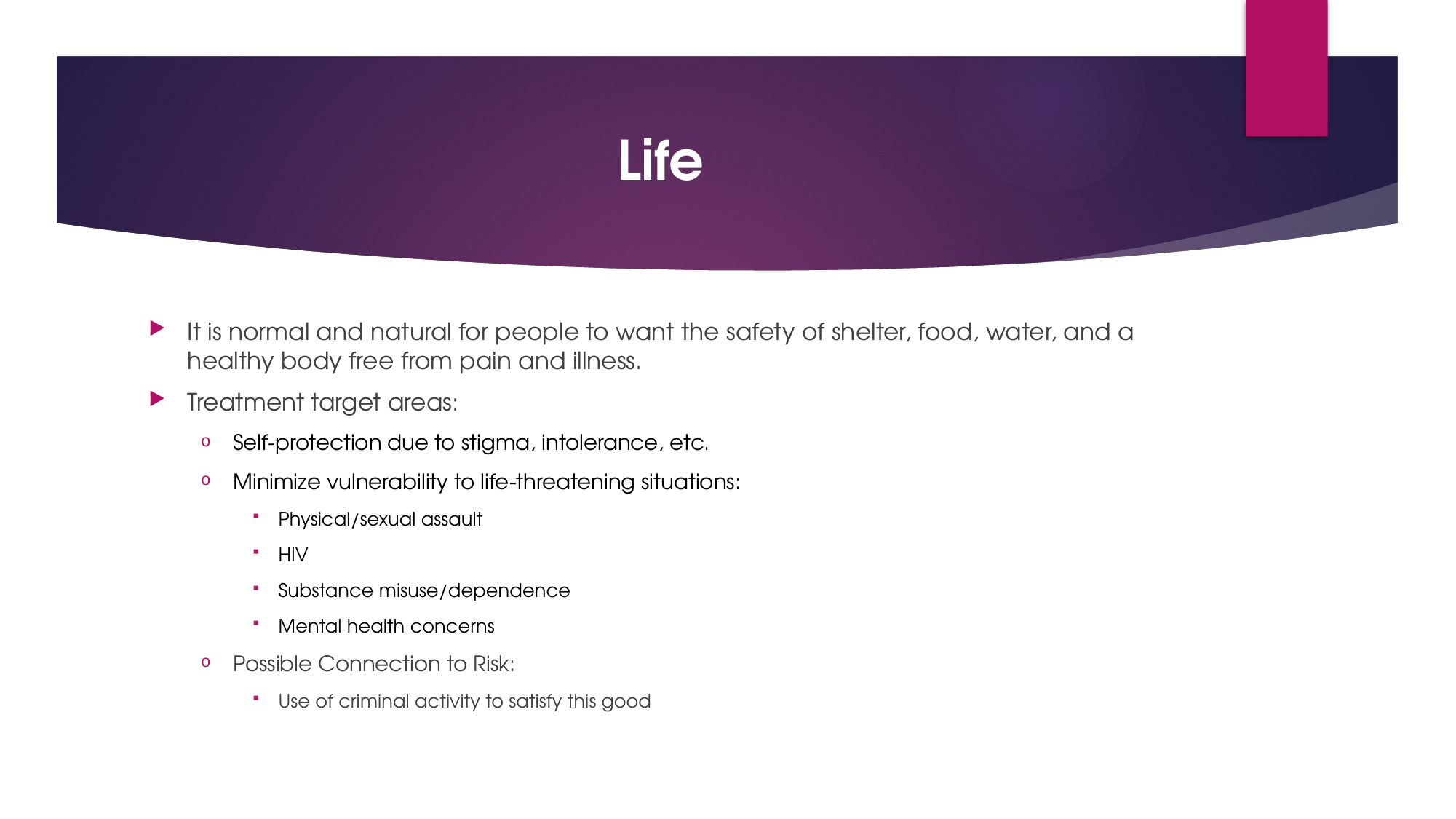

# Life
It is normal and natural for people to want the safety of shelter, food, water, and a healthy body free from pain and illness.
Treatment target areas:
Self-protection due to stigma, intolerance, etc.
Minimize vulnerability to life-threatening situations:
Physical/sexual assault
HIV
Substance misuse/dependence
Mental health concerns
Possible Connection to Risk:
Use of criminal activity to satisfy this good